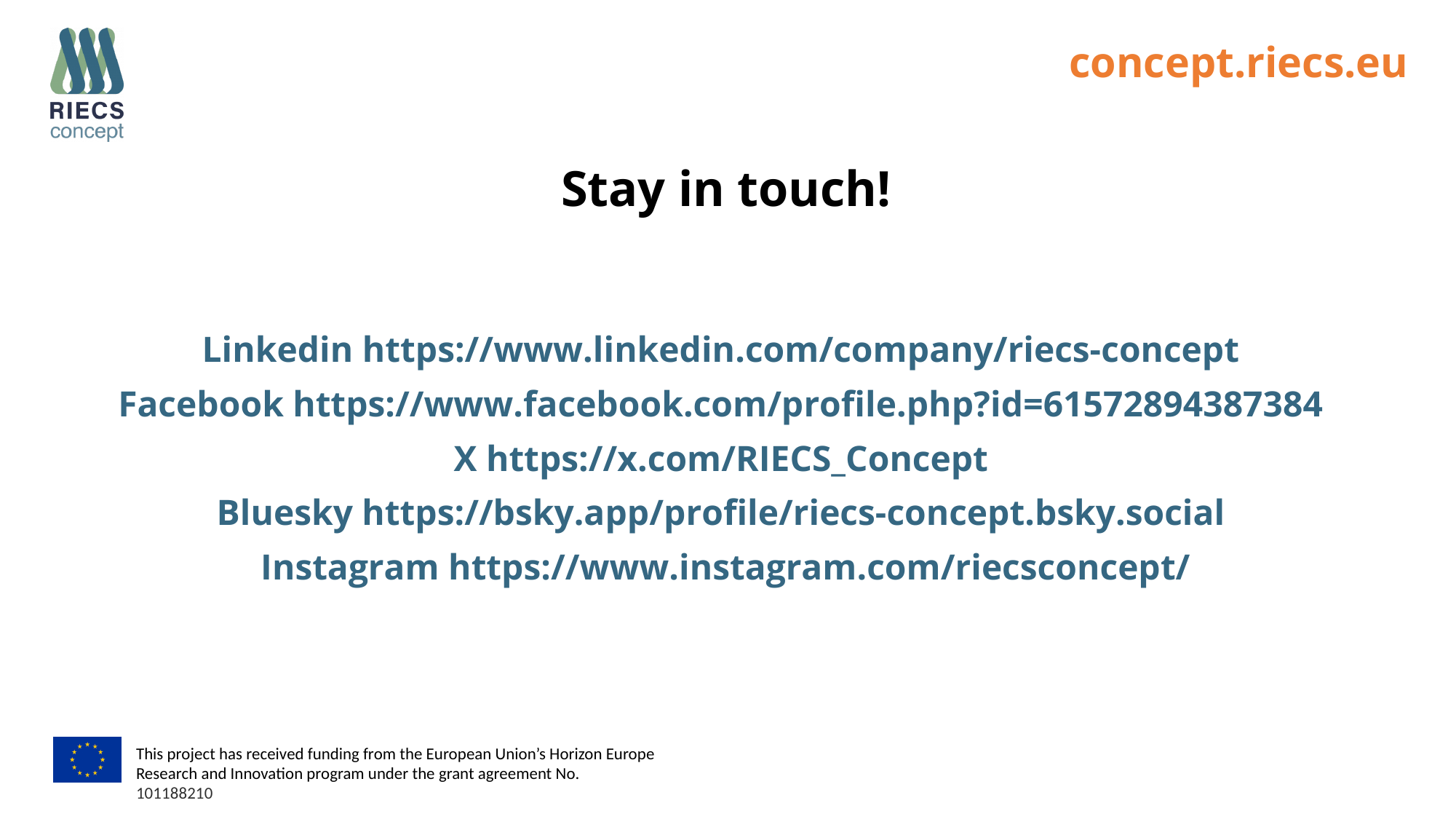

concept.riecs.eu

# Stay in touch!

Linkedin https://www.linkedin.com/company/riecs-concept
Facebook https://www.facebook.com/profile.php?id=61572894387384
X https://x.com/RIECS_Concept
Bluesky https://bsky.app/profile/riecs-concept.bsky.social
Instagram https://www.instagram.com/riecsconcept/